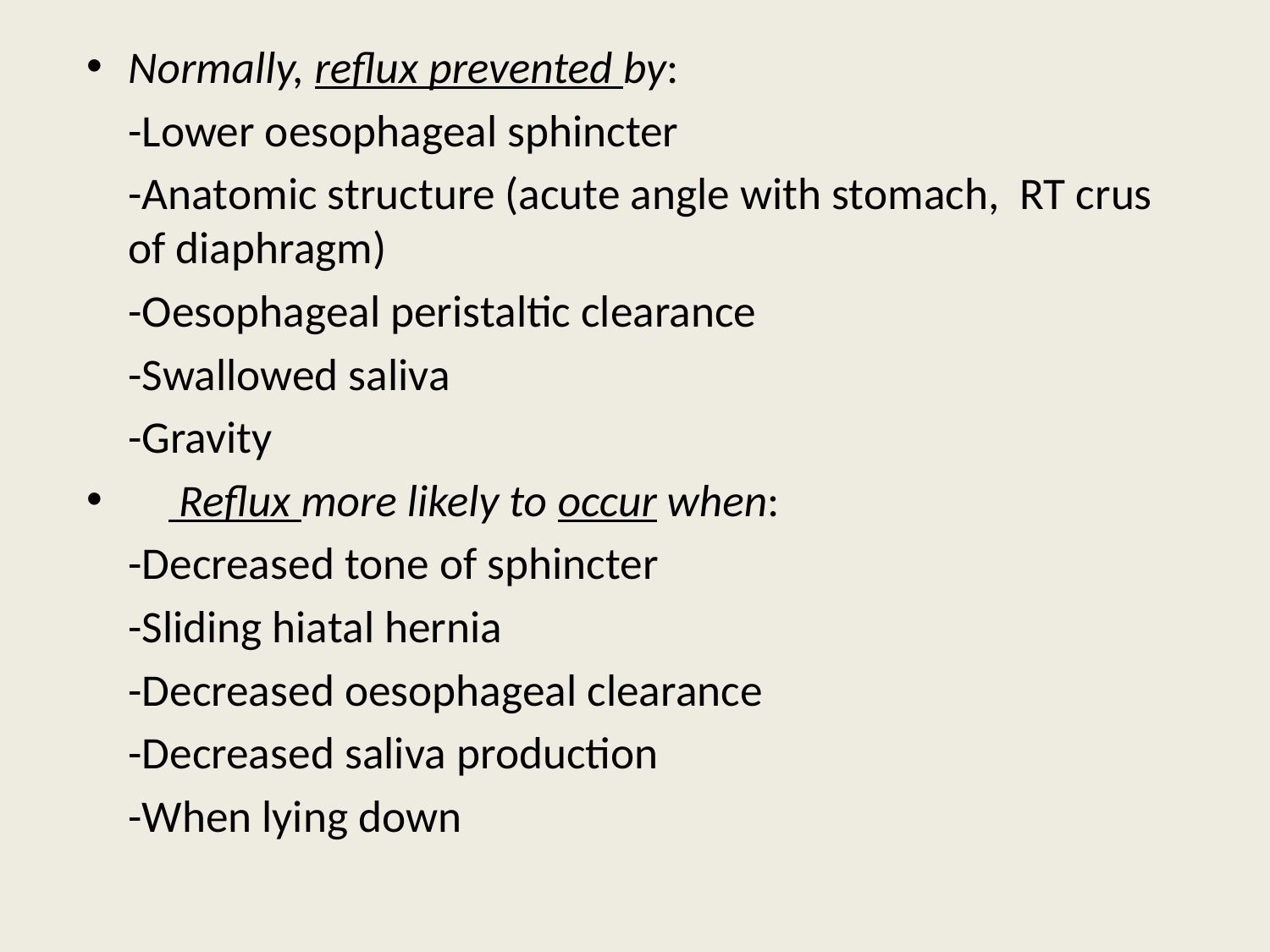

Normally, reflux prevented by:
	-Lower oesophageal sphincter
	-Anatomic structure (acute angle with stomach,  RT crus of diaphragm)
	-Oesophageal peristaltic clearance
	-Swallowed saliva
	-Gravity
     Reflux more likely to occur when:
	-Decreased tone of sphincter
	-Sliding hiatal hernia
	-Decreased oesophageal clearance
	-Decreased saliva production
	-When lying down